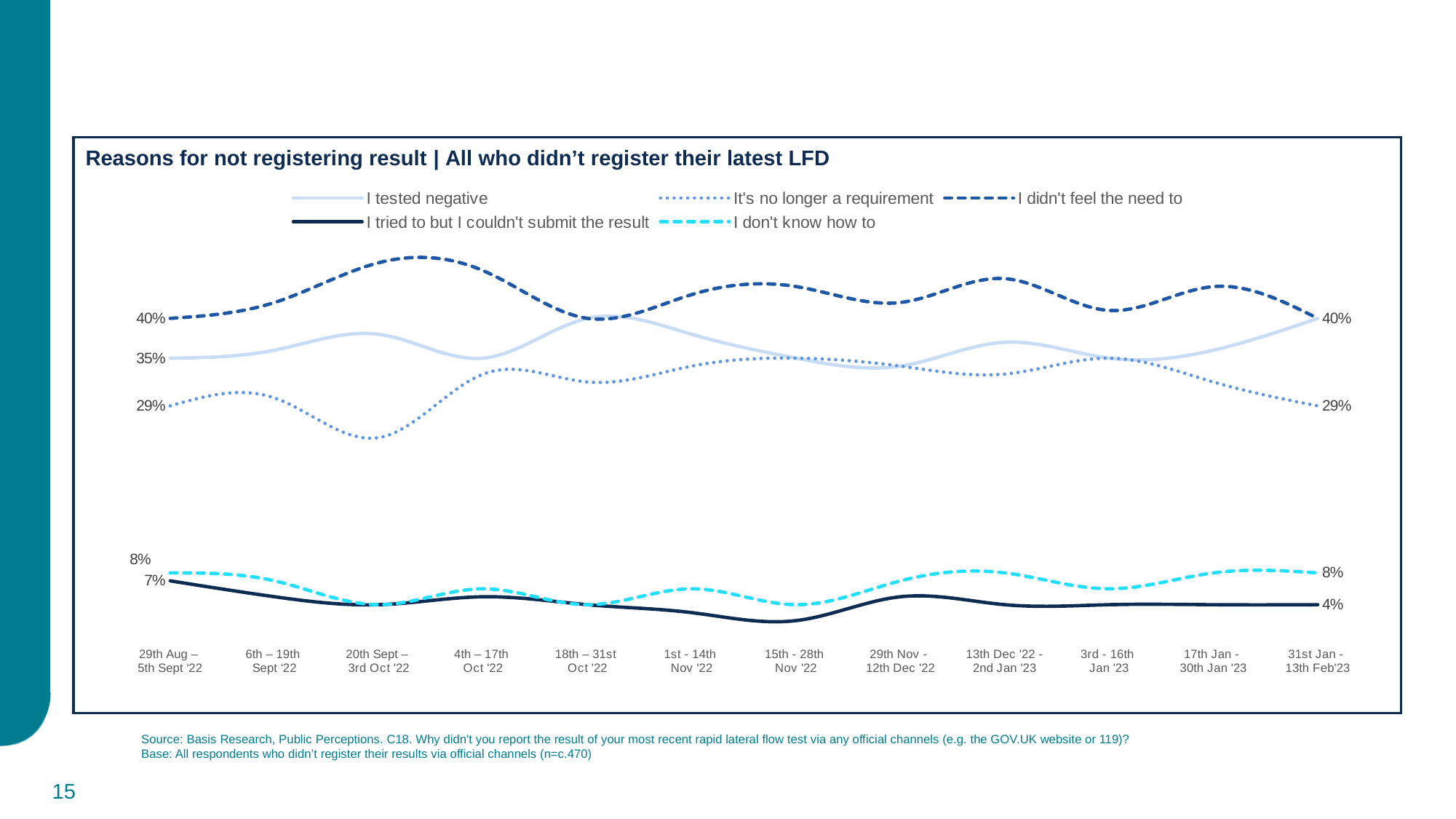

Reasons for not registering result | All who didn’t register their latest LFD

### Chart

| Category | I tested negative | It's no longer a requirement | I didn't feel the need to | I tried to but I couldn't submit the result | I don't know how to |
|---|---|---|---|---|---|
| 29th Aug –
5th Sept ‘22 | 0.35 | 0.29 | 0.4 | 0.07 | 0.08 |
| 6th – 19th
Sept ‘22 | 0.36 | 0.3 | 0.42 | 0.05 | 0.07 |
| 20th Sept –
3rd Oct '22 | 0.38 | 0.25 | 0.47 | 0.04 | 0.04 |
| 4th – 17th
Oct '22 | 0.35 | 0.33 | 0.46 | 0.05 | 0.06 |
| 18th – 31st
Oct '22 | 0.4 | 0.32 | 0.4 | 0.04 | 0.04 |
| 1st - 14th
Nov '22 | 0.38 | 0.34 | 0.43 | 0.03 | 0.06 |
| 15th - 28th
Nov '22 | 0.35 | 0.35 | 0.44 | 0.02 | 0.04 |
| 29th Nov -
12th Dec '22 | 0.34 | 0.34 | 0.42 | 0.05 | 0.07 |
| 13th Dec '22 -
2nd Jan '23 | 0.37 | 0.33 | 0.45 | 0.04 | 0.08 |
| 3rd - 16th
Jan '23 | 0.35 | 0.35 | 0.41 | 0.04 | 0.06 |
| 17th Jan -
30th Jan '23 | 0.36 | 0.32 | 0.44 | 0.04 | 0.08 |
| 31st Jan -
13th Feb'23 | 0.4 | 0.29 | 0.4 | 0.04 | 0.08 |
Source: Basis Research, Public Perceptions. C18. Why didn't you report the result of your most recent rapid lateral flow test via any official channels (e.g. the GOV.UK website or 119)?
Base: All respondents who didn’t register their results via official channels (n=c.470)
15